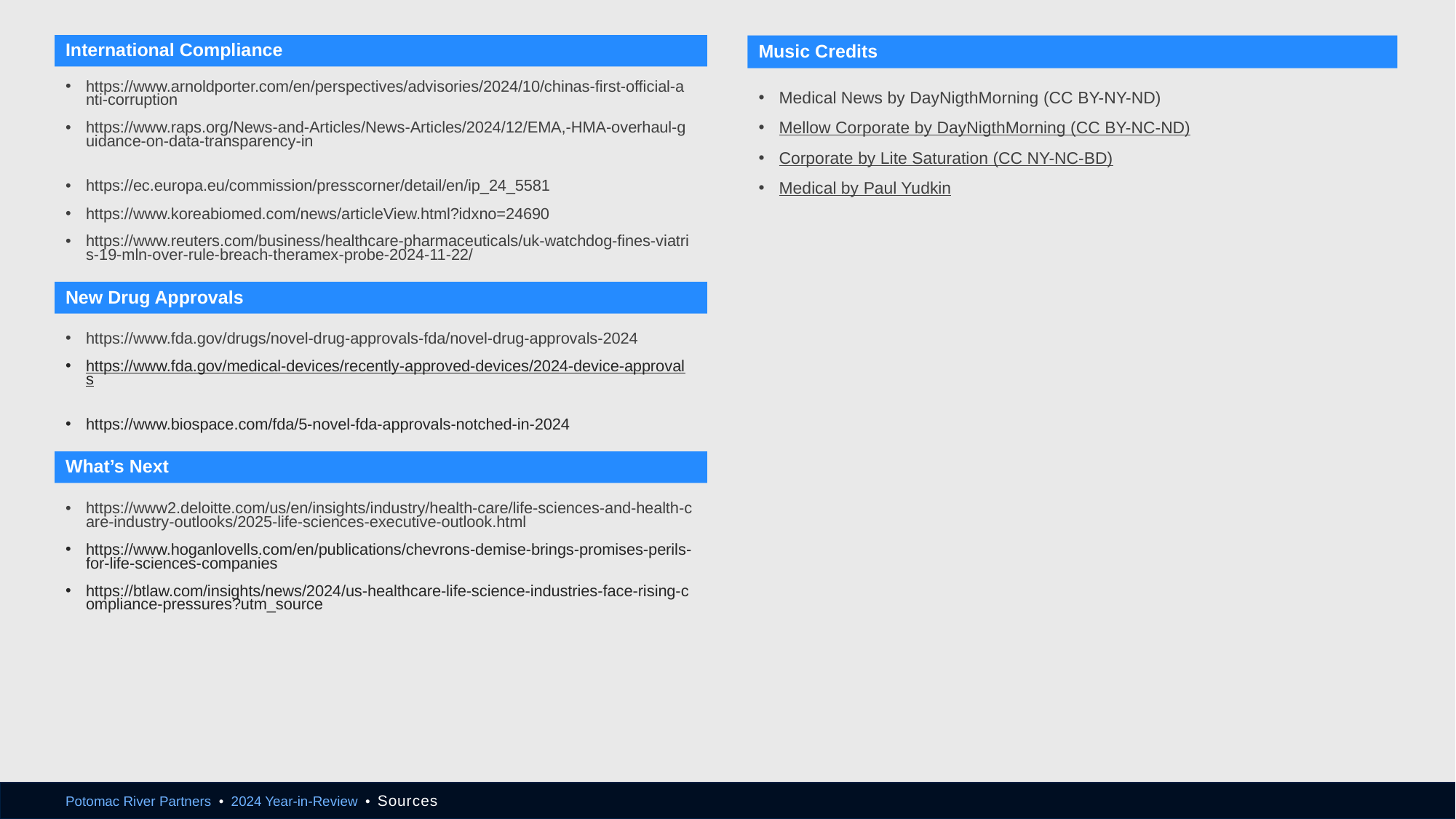

International Compliance
Music Credits

https://www.arnoldporter.com/en/perspectives/advisories/2024/10/chinas-first-official-anti-corruption
https://www.raps.org/News-and-Articles/News-Articles/2024/12/EMA,-HMA-overhaul-guidance-on-data-transparency-in
https://ec.europa.eu/commission/presscorner/detail/en/ip_24_5581
https://www.koreabiomed.com/news/articleView.html?idxno=24690
https://www.reuters.com/business/healthcare-pharmaceuticals/uk-watchdog-fines-viatris-19-mln-over-rule-breach-theramex-probe-2024-11-22/

Medical News by DayNigthMorning (CC BY-NY-ND)
Mellow Corporate by DayNigthMorning (CC BY-NC-ND)
Corporate by Lite Saturation (CC NY-NC-BD)
Medical by Paul Yudkin
New Drug Approvals
https://www.fda.gov/drugs/novel-drug-approvals-fda/novel-drug-approvals-2024
https://www.fda.gov/medical-devices/recently-approved-devices/2024-device-approvals
https://www.biospace.com/fda/5-novel-fda-approvals-notched-in-2024

What’s Next
https://www2.deloitte.com/us/en/insights/industry/health-care/life-sciences-and-health-care-industry-outlooks/2025-life-sciences-executive-outlook.html
https://www.hoganlovells.com/en/publications/chevrons-demise-brings-promises-perils-for-life-sciences-companies
https://btlaw.com/insights/news/2024/us-healthcare-life-science-industries-face-rising-compliance-pressures?utm_source

Potomac River Partners  •  2024 Year-in-Review  •  Sources